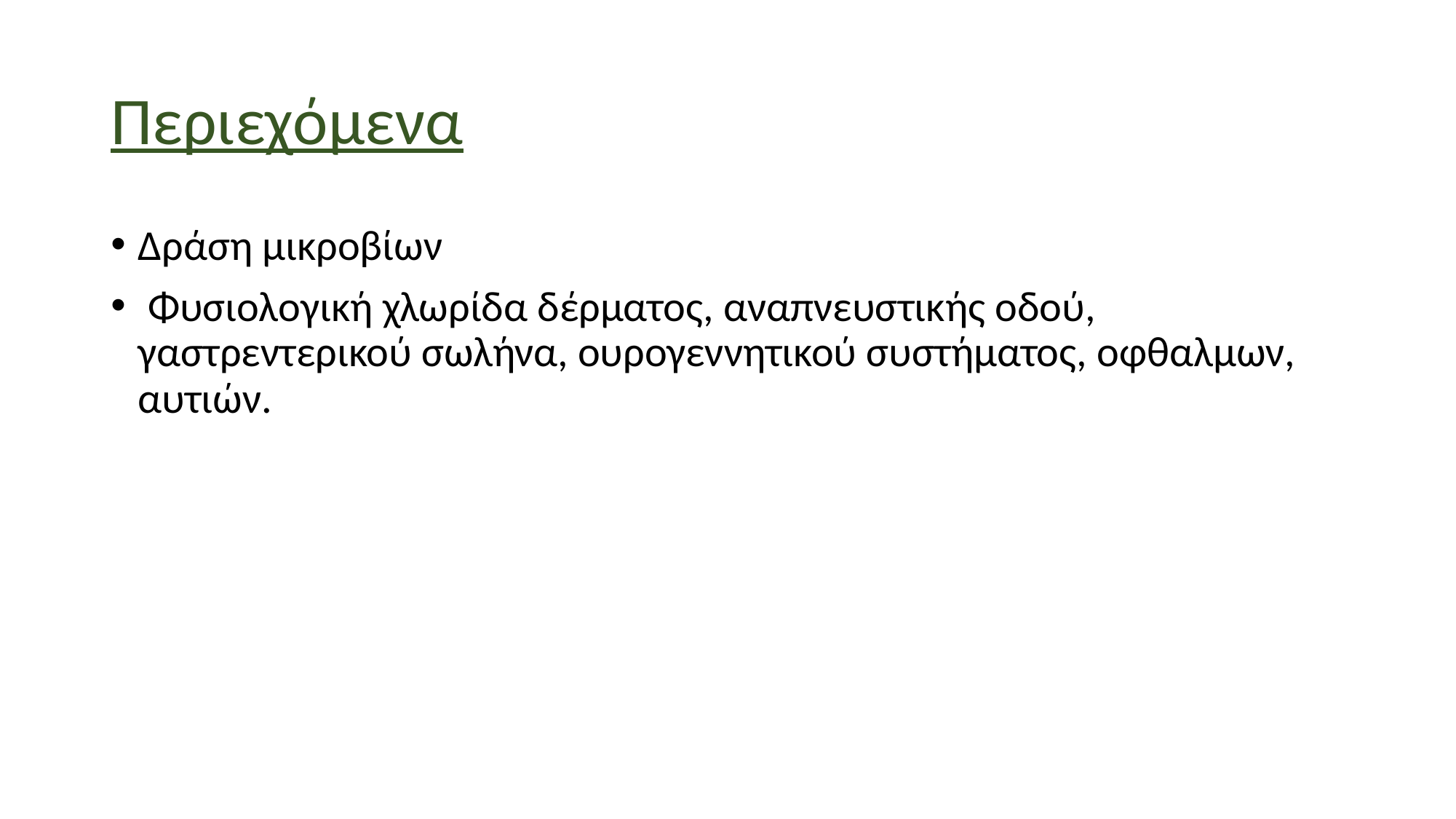

# Περιεχόμενα
Δράση μικροβίων
 Φυσιολογική χλωρίδα δέρματος, αναπνευστικής οδού, γαστρεντερικού σωλήνα, ουρογεννητικού συστήματος, οφθαλμων, αυτιών.